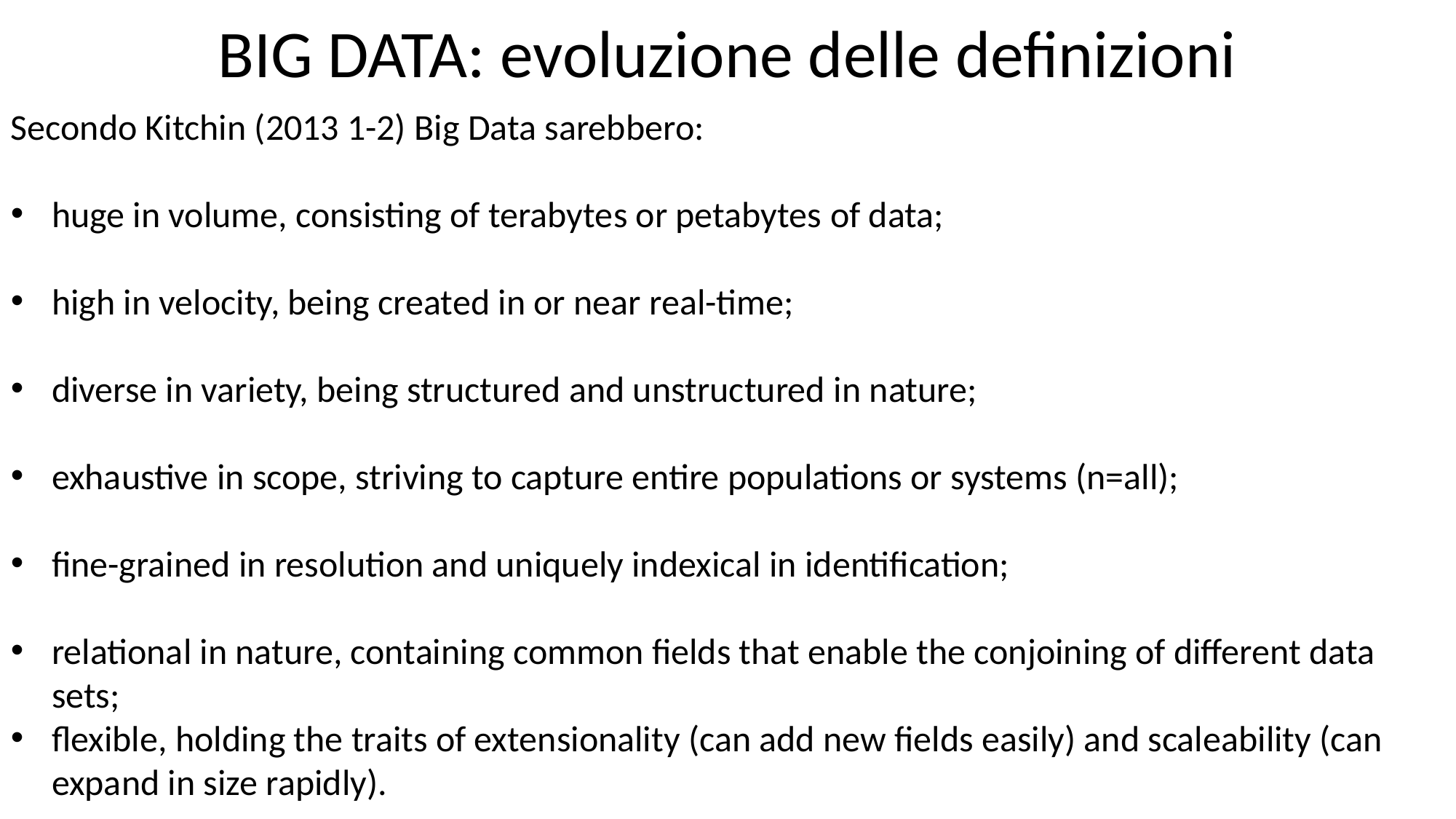

# BIG DATA: evoluzione delle definizioni
Secondo Kitchin (2013 1-2) Big Data sarebbero:

huge in volume, consisting of terabytes or petabytes of data;

high in velocity, being created in or near real-time;

diverse in variety, being structured and unstructured in nature;

exhaustive in scope, striving to capture entire populations or systems (n=all);

fine-grained in resolution and uniquely indexical in identification;

relational in nature, containing common fields that enable the conjoining of different data sets;
flexible, holding the traits of extensionality (can add new fields easily) and scaleability (can expand in size rapidly).